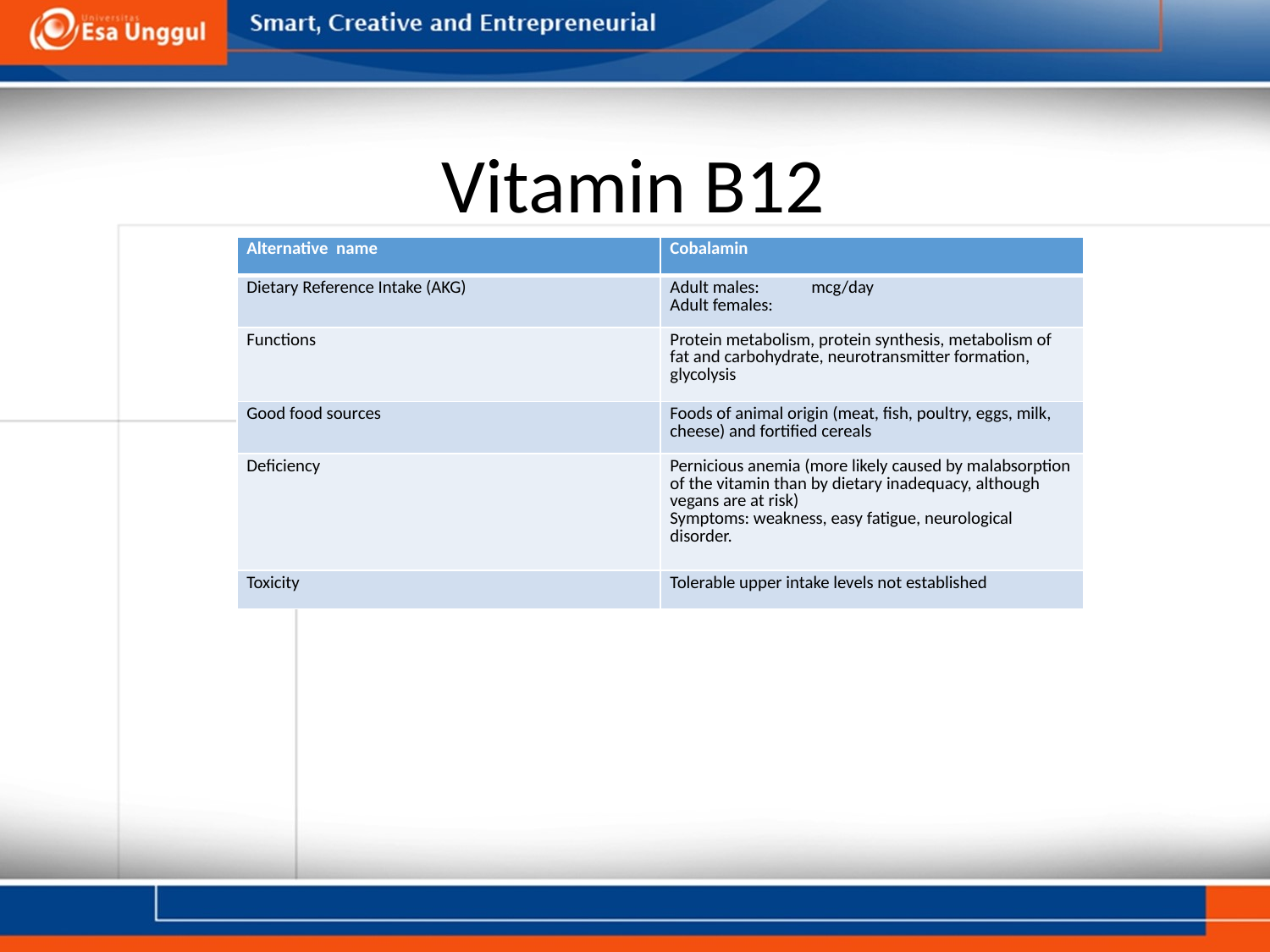

# Vitamin B12
| Alternative name | Cobalamin |
| --- | --- |
| Dietary Reference Intake (AKG) | Adult males: mcg/day Adult females: |
| Functions | Protein metabolism, protein synthesis, metabolism of fat and carbohydrate, neurotransmitter formation, glycolysis |
| Good food sources | Foods of animal origin (meat, fish, poultry, eggs, milk, cheese) and fortified cereals |
| Deficiency | Pernicious anemia (more likely caused by malabsorption of the vitamin than by dietary inadequacy, although vegans are at risk) Symptoms: weakness, easy fatigue, neurological disorder. |
| Toxicity | Tolerable upper intake levels not established |